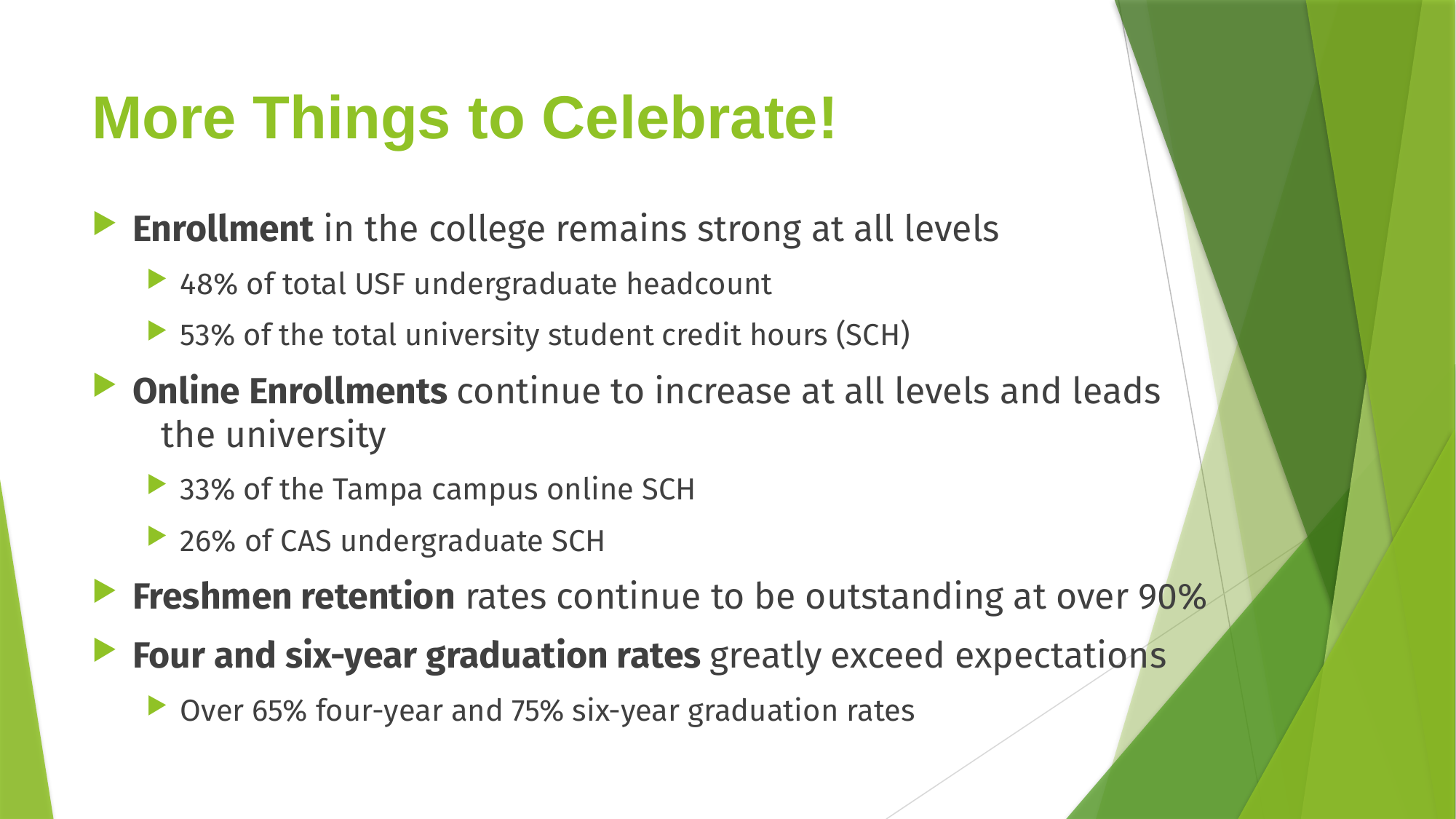

# More Things to Celebrate!
Enrollment in the college remains strong at all levels
48% of total USF undergraduate headcount
53% of the total university student credit hours (SCH)
Online Enrollments continue to increase at all levels and leads                  the university
33% of the Tampa campus online SCH
26% of CAS undergraduate SCH
Freshmen retention rates continue to be outstanding at over 90%
Four and six-year graduation rates greatly exceed expectations
Over 65% four-year and 75% six-year graduation rates